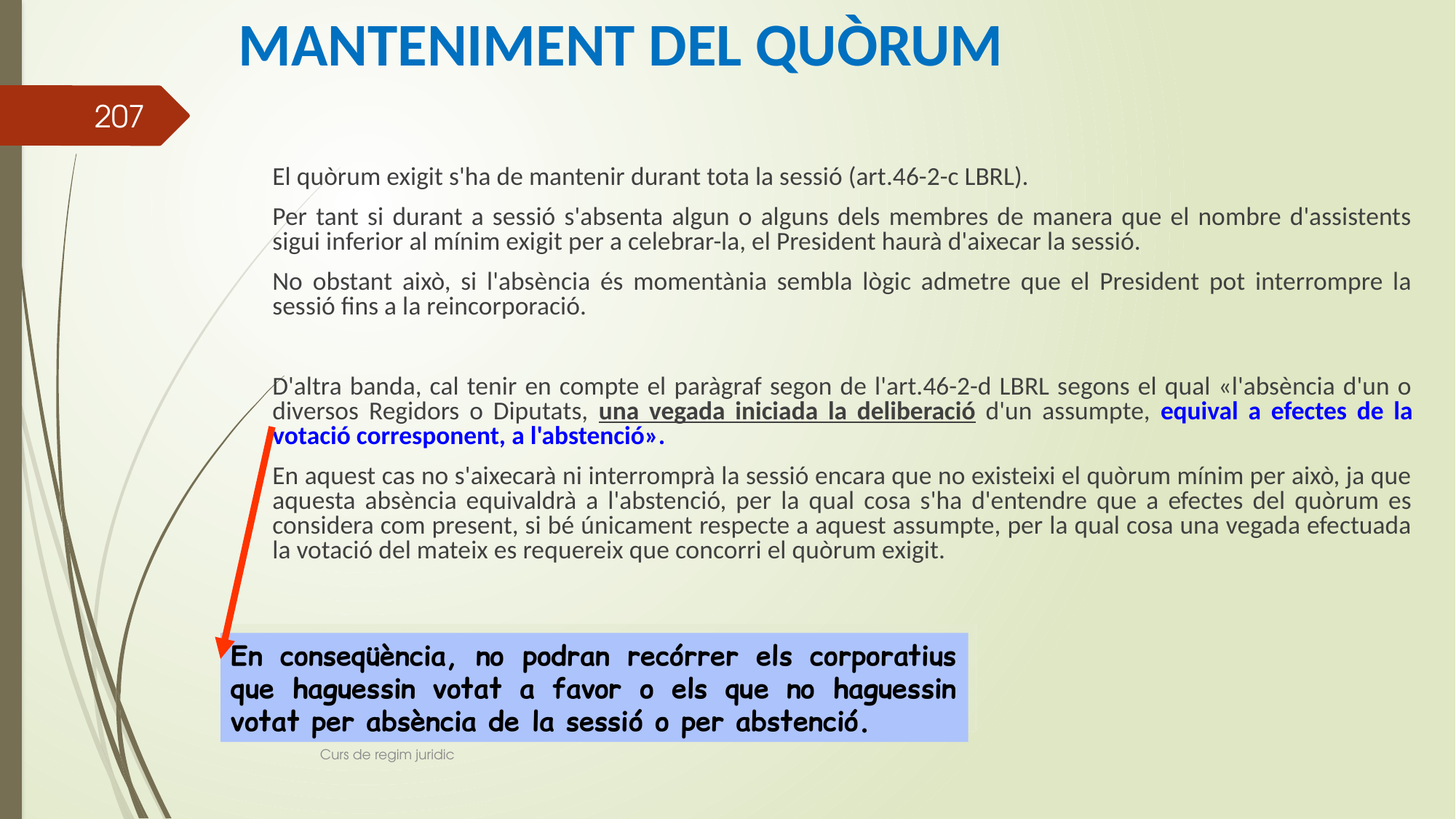

# MANTENIMENT DEL QUÒRUM
	El quòrum exigit s'ha de mantenir durant tota la sessió (art.46-2-c LBRL).
	Per tant si durant a sessió s'absenta algun o alguns dels membres de manera que el nombre d'assistents sigui inferior al mínim exigit per a celebrar-la, el President haurà d'aixecar la sessió.
	No obstant això, si l'absència és momentània sembla lògic admetre que el President pot interrompre la sessió fins a la reincorporació.

	D'altra banda, cal tenir en compte el paràgraf segon de l'art.46-2-d LBRL segons el qual «l'absència d'un o diversos Regidors o Diputats, una vegada iniciada la deliberació d'un assumpte, equival a efectes de la votació corresponent, a l'abstenció».
	En aquest cas no s'aixecarà ni interromprà la sessió encara que no existeixi el quòrum mínim per això, ja que aquesta absència equivaldrà a l'abstenció, per la qual cosa s'ha d'entendre que a efectes del quòrum es considera com present, si bé únicament respecte a aquest assumpte, per la qual cosa una vegada efectuada la votació del mateix es requereix que concorri el quòrum exigit.

207

En conseqüència, no podran recórrer els corporatius que haguessin votat a favor o els que no haguessin votat per absència de la sessió o per abstenció.
Curs de regim juridic